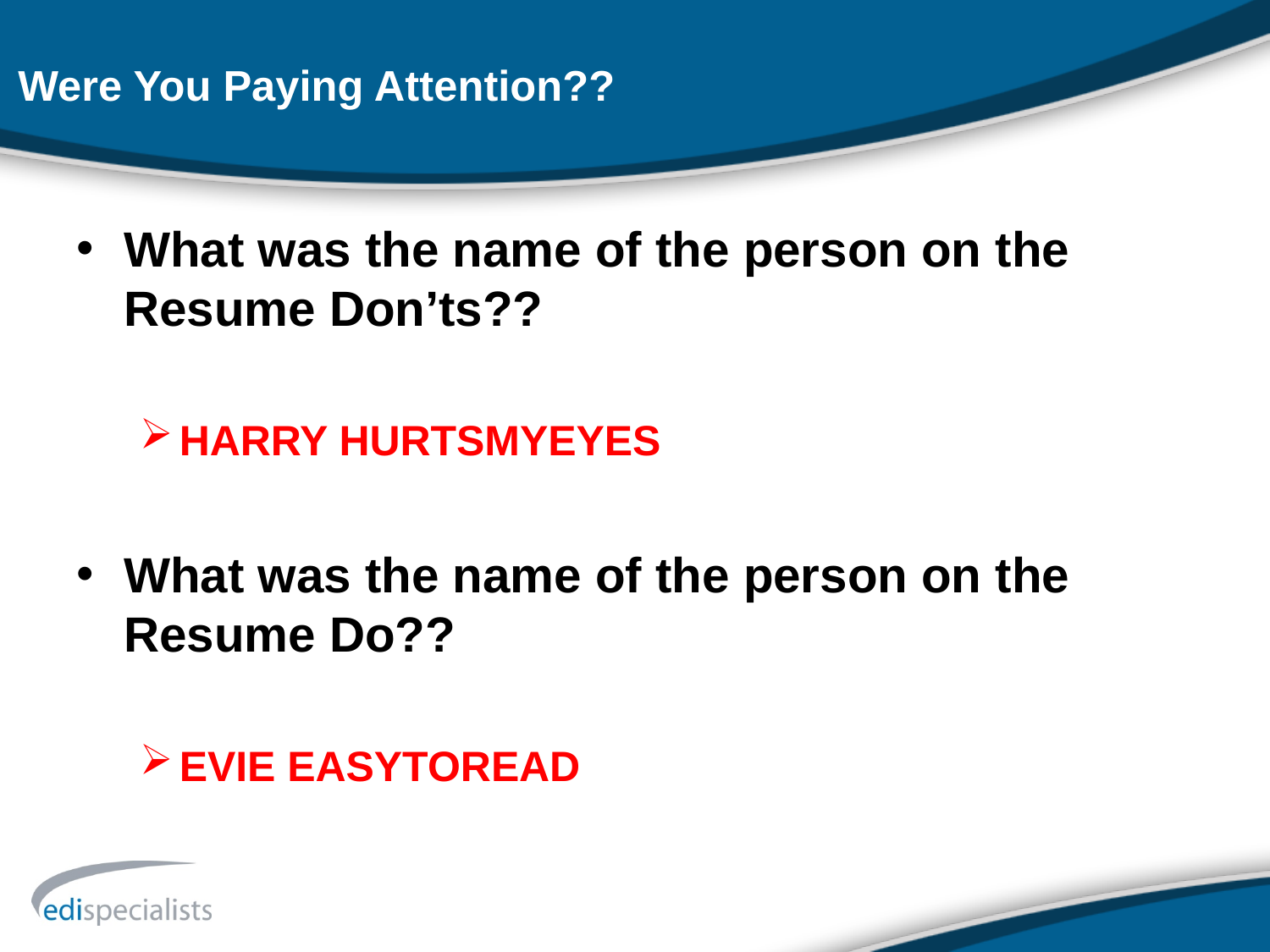

# Were You Paying Attention??
What was the name of the person on the Resume Don’ts??

HARRY HURTSMYEYES

What was the name of the person on the Resume Do??

EVIE EASYTOREAD